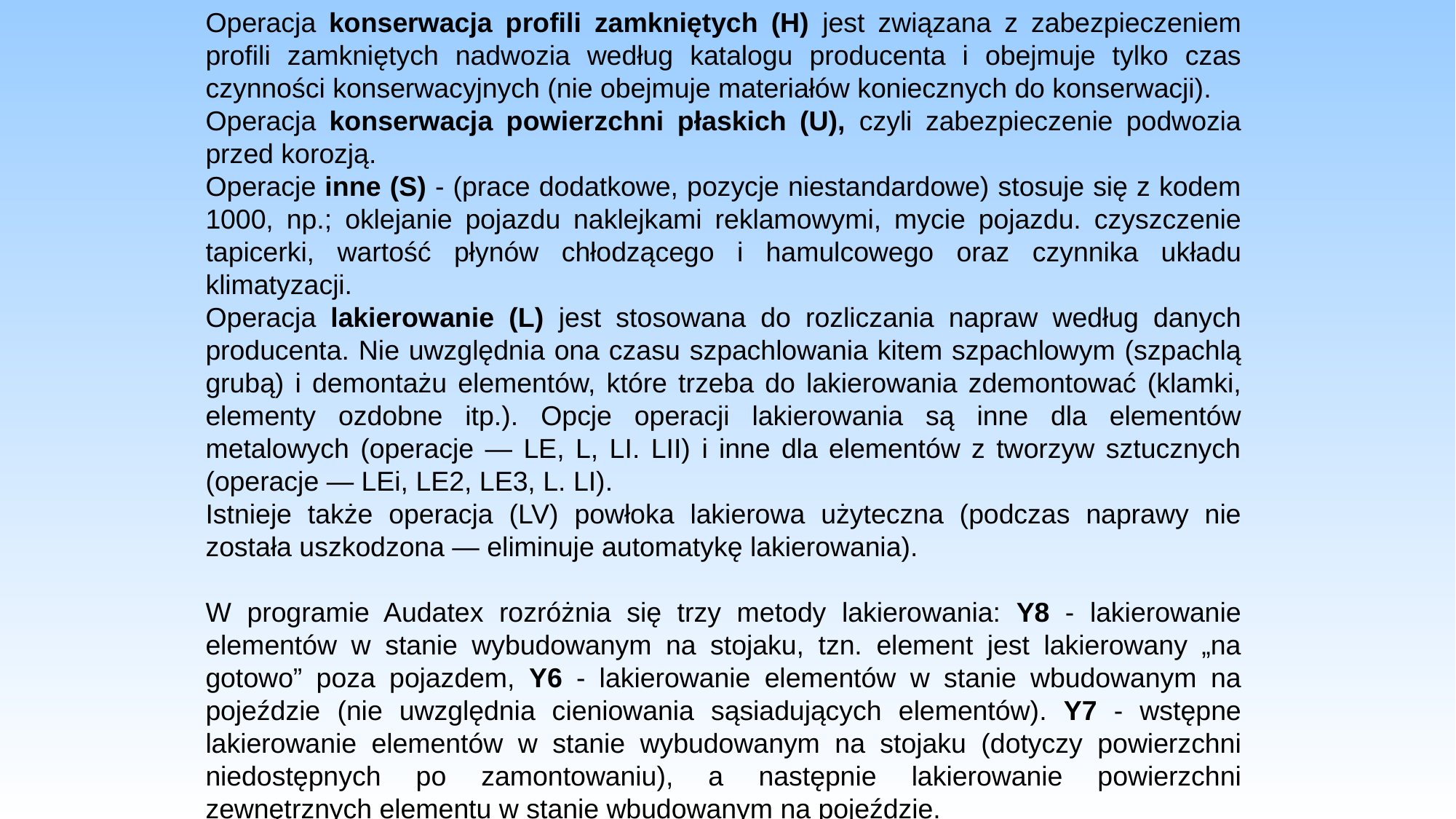

Operacja konserwacja profili zamkniętych (H) jest związana z zabezpieczeniem profili zamkniętych nadwozia według katalogu producenta i obejmuje tylko czas czynności konserwacyjnych (nie obejmuje materiałów koniecznych do konserwacji).
Operacja konserwacja powierzchni płaskich (U), czyli zabezpieczenie podwozia przed korozją.
Operacje inne (S) - (prace dodatkowe, pozycje niestandardowe) stosuje się z kodem 1000, np.; oklejanie pojazdu naklejkami reklamowymi, mycie pojazdu. czyszczenie tapicerki, wartość płynów chłodzącego i hamulcowego oraz czynnika układu klimatyzacji.
Operacja lakierowanie (L) jest stosowana do rozliczania napraw według danych producenta. Nie uwzględnia ona czasu szpachlowania kitem szpachlowym (szpachlą grubą) i demontażu elementów, które trzeba do lakierowania zdemontować (klamki, elementy ozdobne itp.). Opcje operacji lakierowania są inne dla elementów metalowych (operacje — LE, L, LI. LII) i inne dla elementów z tworzyw sztucznych (operacje — LEi, LE2, LE3, L. LI).
Istnieje także operacja (LV) powłoka lakierowa użyteczna (podczas naprawy nie została uszkodzona — eliminuje automatykę lakierowania).

W programie Audatex rozróżnia się trzy metody lakierowania: Y8 - lakierowanie elementów w stanie wybudowanym na stojaku, tzn. element jest lakierowany „na gotowo” poza pojazdem, Y6 - lakierowanie elementów w stanie wbudowanym na pojeździe (nie uwzględnia cieniowania sąsiadujących elementów). Y7 - wstępne lakierowanie elementów w stanie wybudowanym na stojaku (dotyczy powierzchni niedostępnych po zamontowaniu), a następnie lakierowanie powierzchni zewnętrznych elementu w stanie wbudowanym na pojeździe.